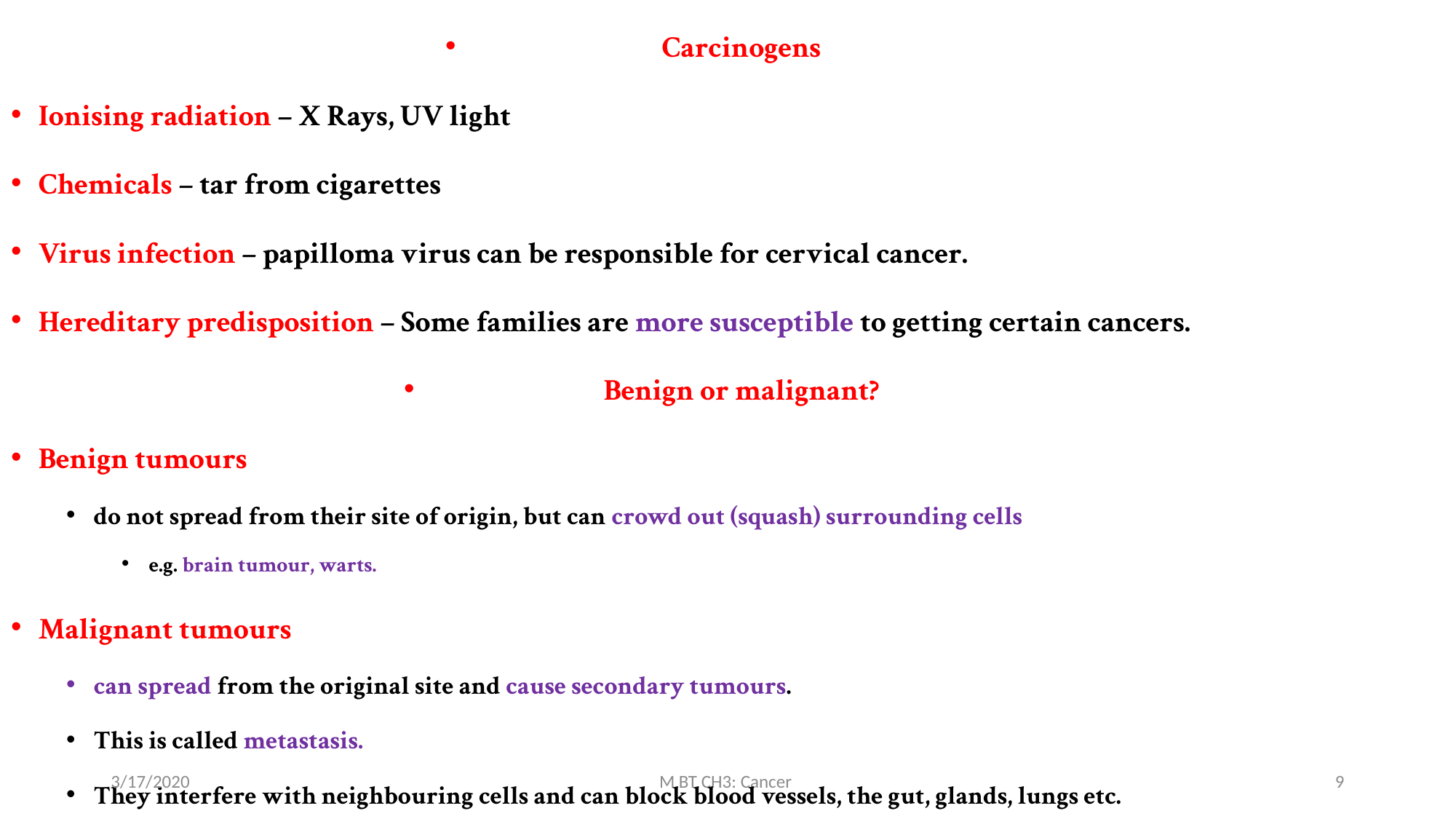

Carcinogens
Ionising radiation – X Rays, UV light
Chemicals – tar from cigarettes
Virus infection – papilloma virus can be responsible for cervical cancer.
Hereditary predisposition – Some families are more susceptible to getting certain cancers.
Benign or malignant?
Benign tumours
do not spread from their site of origin, but can crowd out (squash) surrounding cells
e.g. brain tumour, warts.
Malignant tumours
can spread from the original site and cause secondary tumours.
This is called metastasis.
They interfere with neighbouring cells and can block blood vessels, the gut, glands, lungs etc.

3/17/2020
M BT CH3: Cancer
9